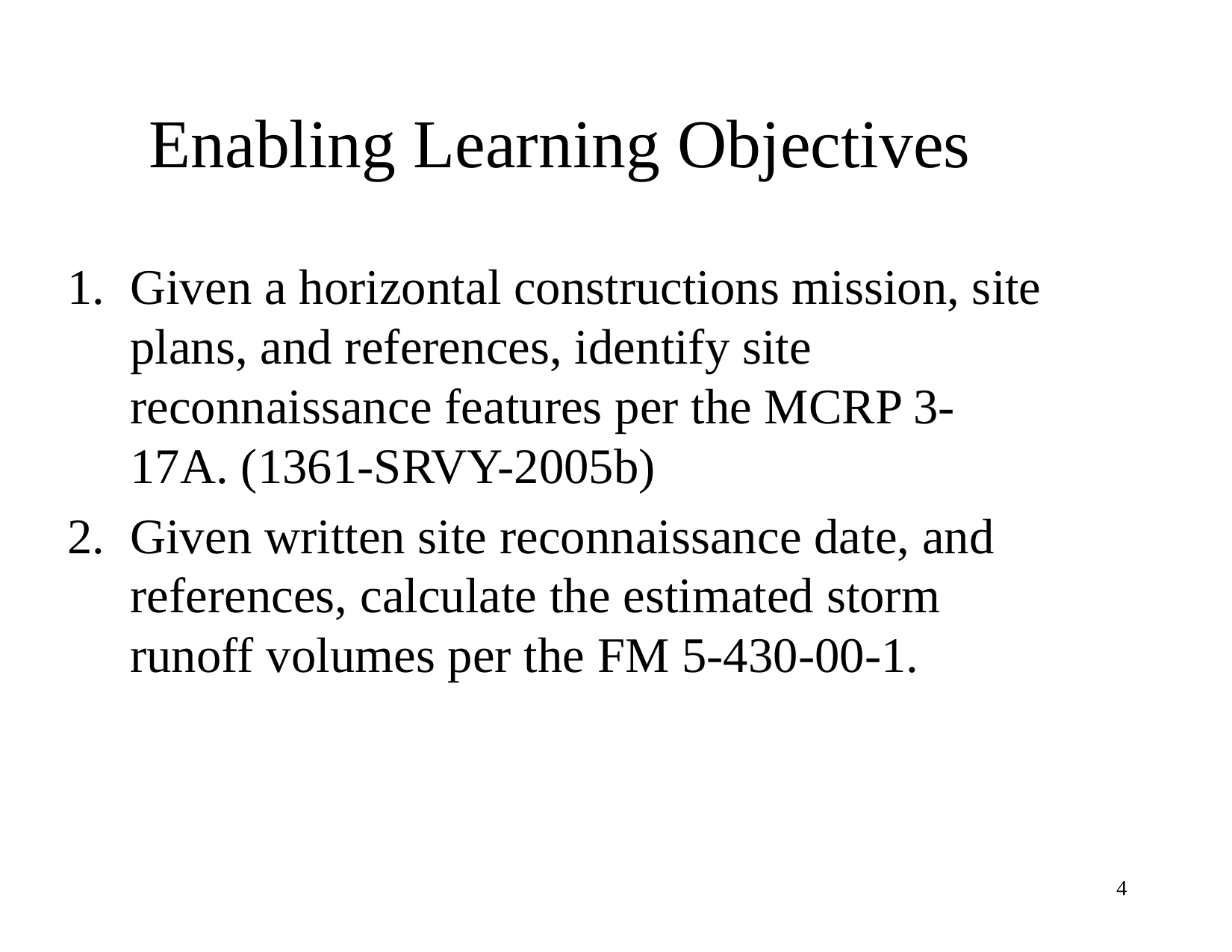

# Enabling Learning Objectives
Given a horizontal constructions mission, site plans, and references, identify site reconnaissance features per the MCRP 3-17A. (1361-SRVY-2005b)
Given written site reconnaissance date, and references, calculate the estimated storm runoff volumes per the FM 5-430-00-1.

4